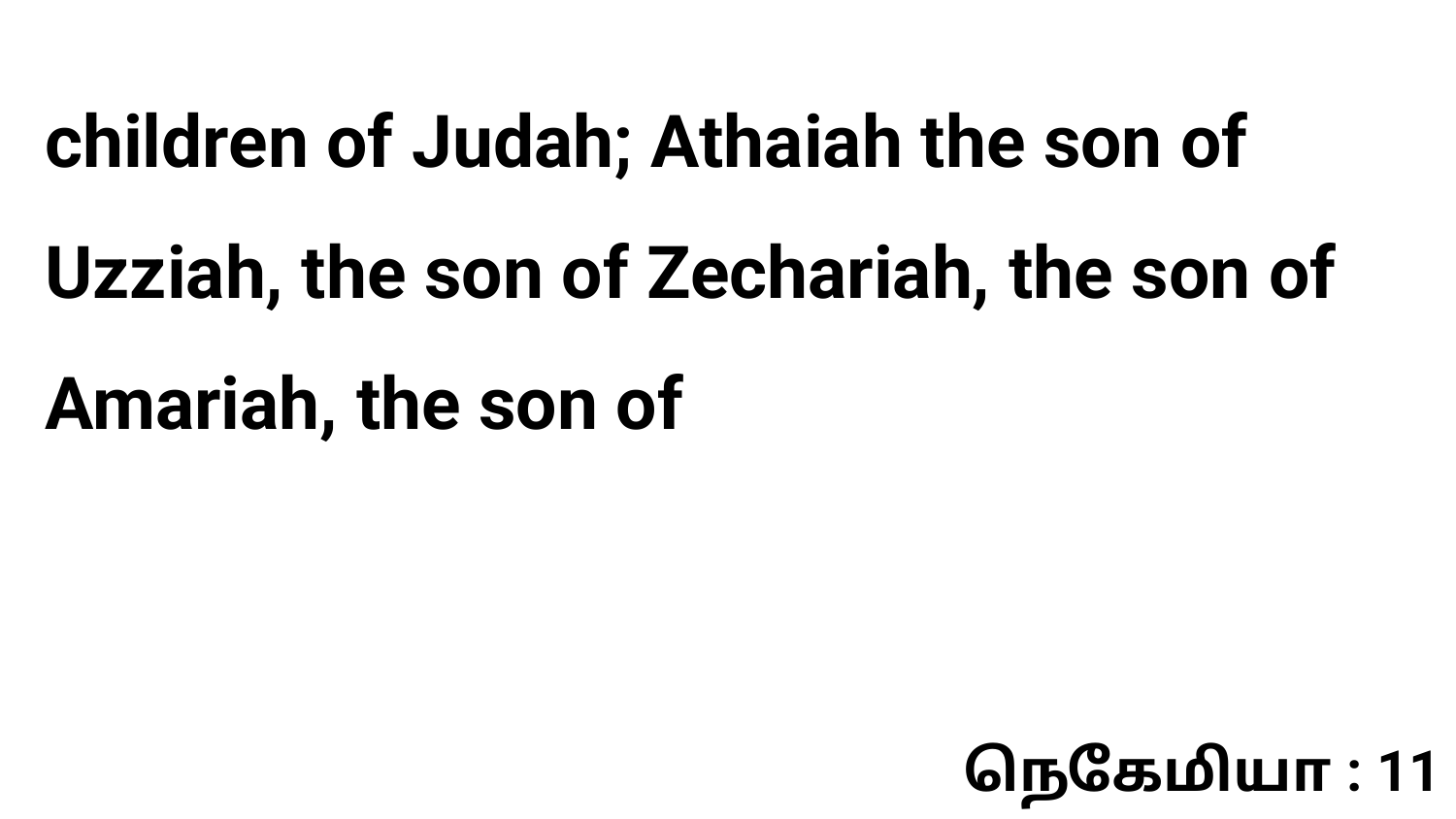

children of Judah; Athaiah the son of Uzziah, the son of Zechariah, the son of Amariah, the son of
நெகேமியா : 11